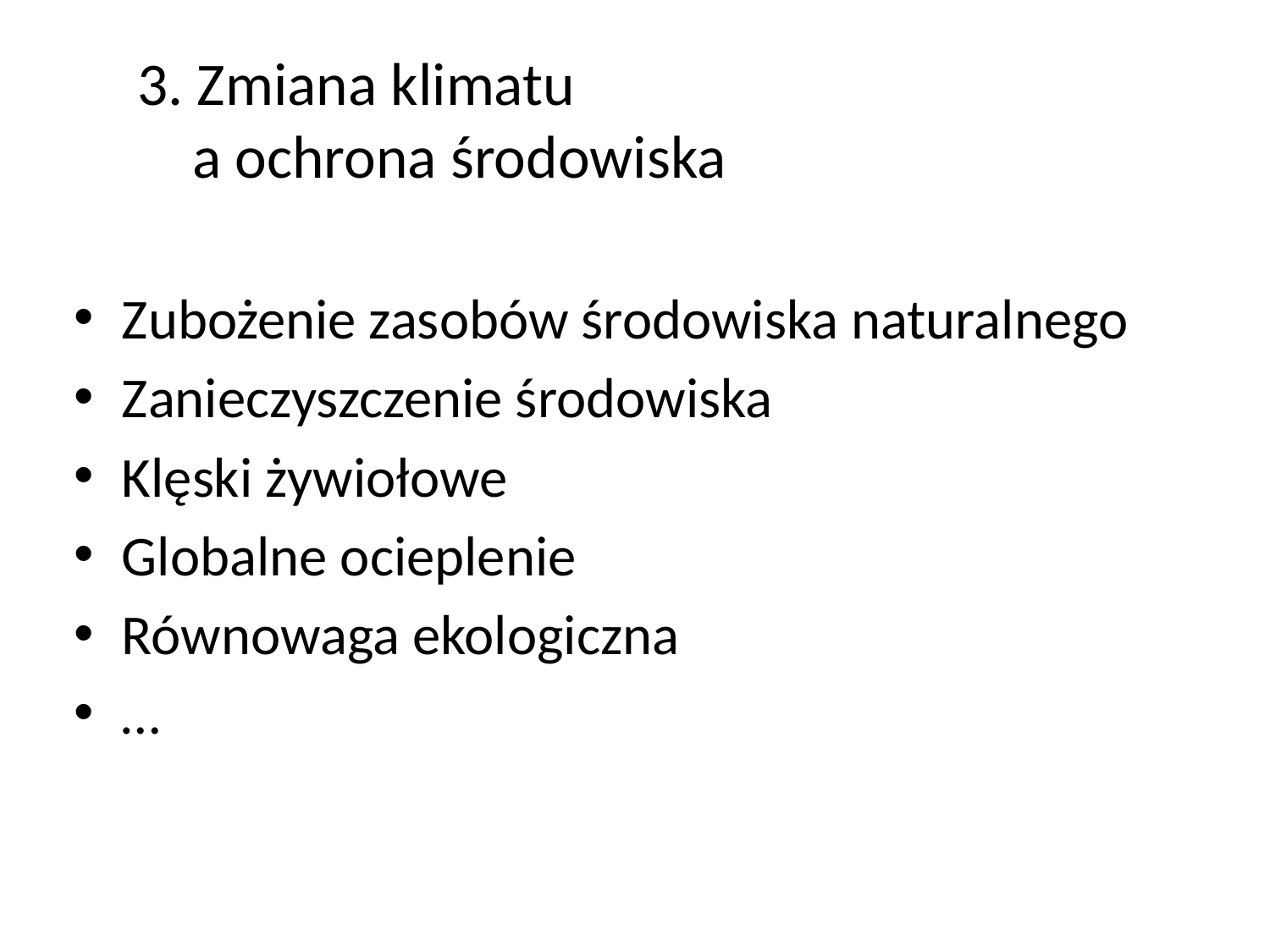

# 3. Zmiana klimatu a ochrona środowiska
Zubożenie zasobów środowiska naturalnego
Zanieczyszczenie środowiska
Klęski żywiołowe
Globalne ocieplenie
Równowaga ekologiczna
…